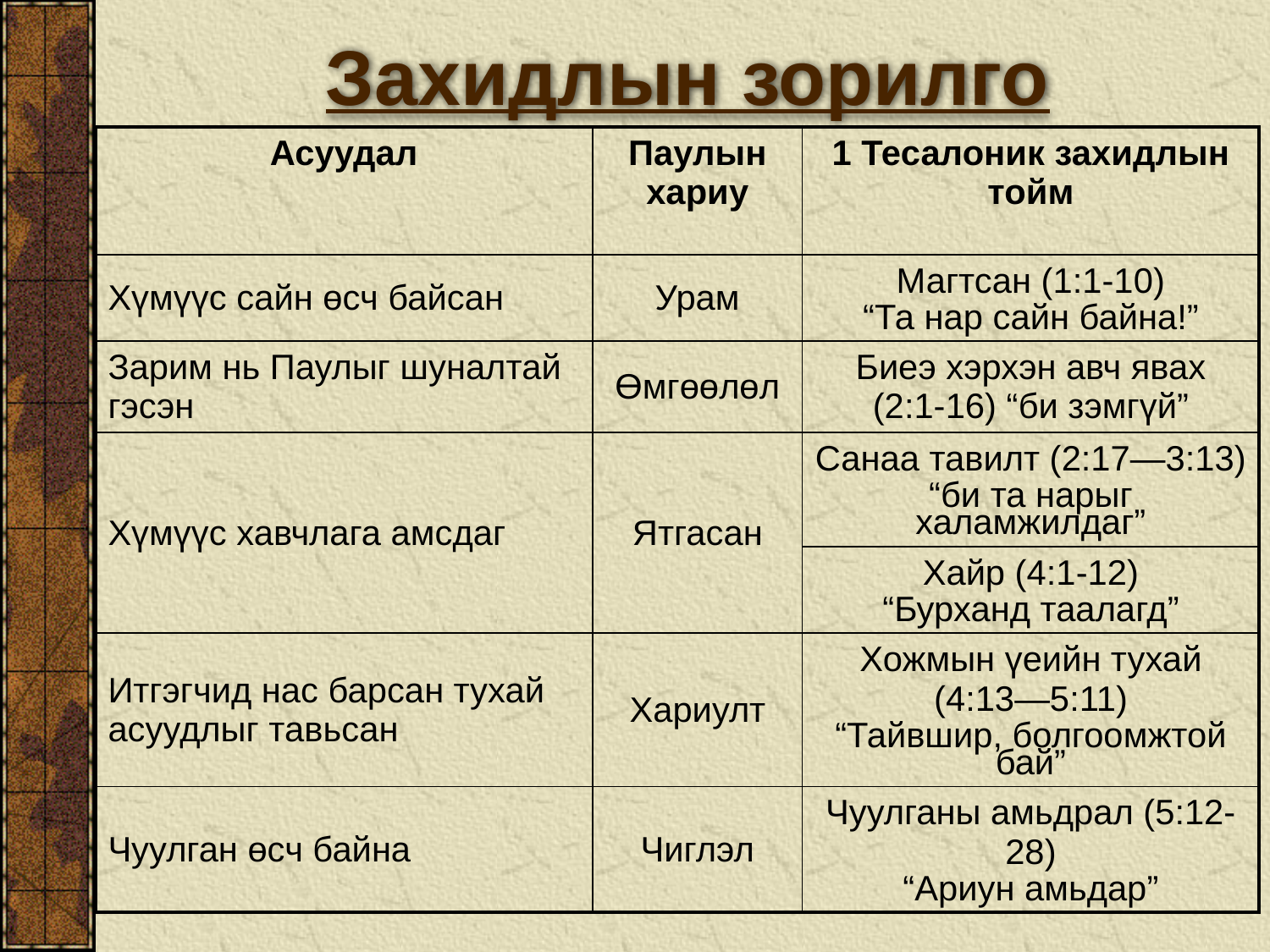

# Захидлын зорилго
| Асуудал | Паулын хариу | 1 Тесалоник захидлын тойм |
| --- | --- | --- |
| Хүмүүс сайн өсч байсан | Урам | Магтсан (1:1-10) “Та нар сайн байна!” |
| Зарим нь Паулыг шуналтай гэсэн | Өмгөөлөл | Биеэ хэрхэн авч явах (2:1-16) “би зэмгүй” |
| Хүмүүс хавчлага амсдаг | Ятгасан | Санаа тавилт (2:17—3:13) “би та нарыг халамжилдаг” |
|  |  | Хайр (4:1-12) “Бурханд таалагд” |
| Итгэгчид нас барсан тухай асуудлыг тавьсан | Хариулт | Хожмын үеийн тухай (4:13—5:11) “Тайвшир, болгоомжтой бай” |
| Чуулган өсч байна | Чиглэл | Чуулганы амьдрал (5:12-28) “Ариун амьдар” |